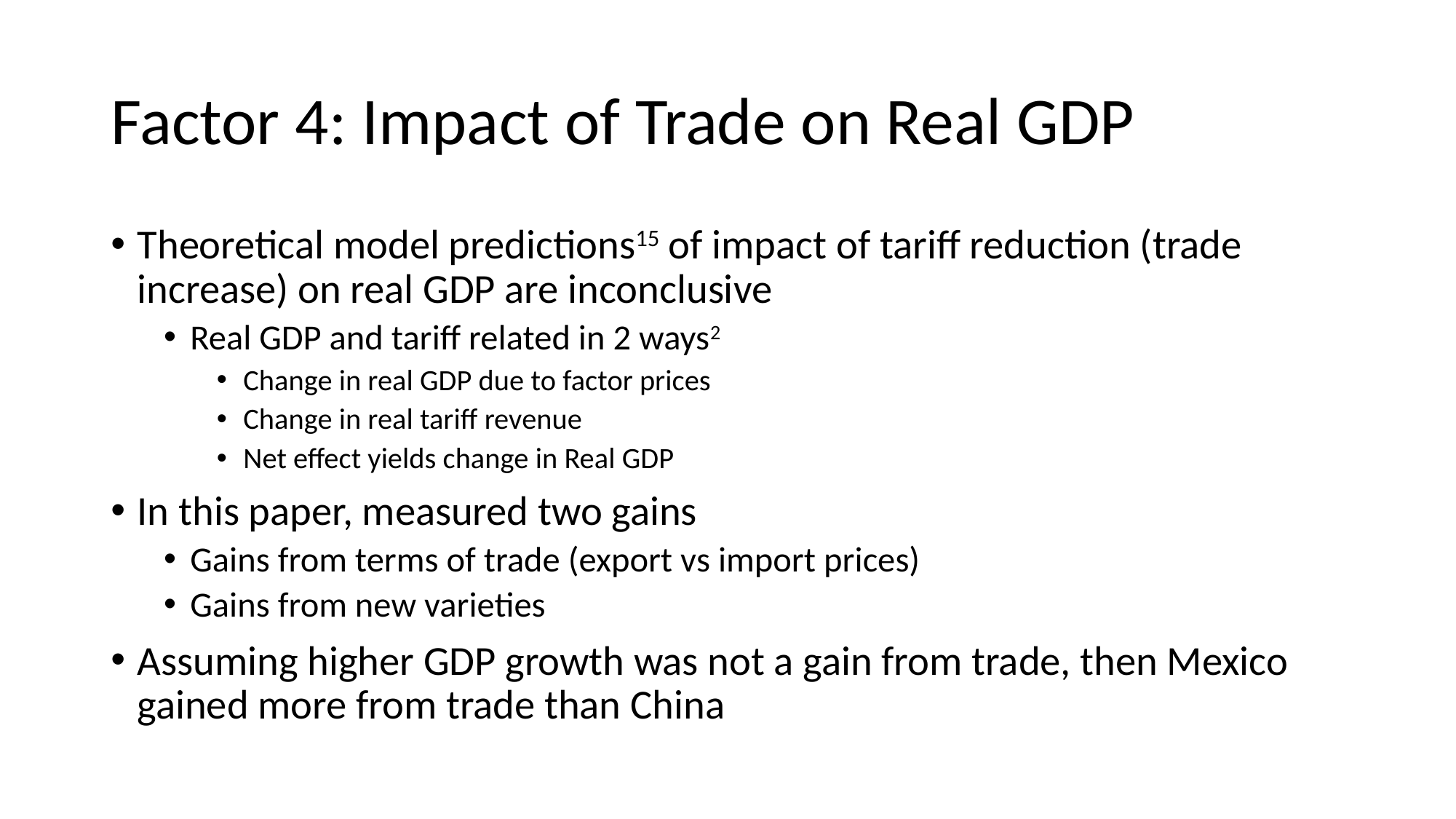

# Factor 4: Impact of Trade on Real GDP
Theoretical model predictions15 of impact of tariff reduction (trade increase) on real GDP are inconclusive
Real GDP and tariff related in 2 ways2
Change in real GDP due to factor prices
Change in real tariff revenue
Net effect yields change in Real GDP
In this paper, measured two gains
Gains from terms of trade (export vs import prices)
Gains from new varieties
Assuming higher GDP growth was not a gain from trade, then Mexico gained more from trade than China